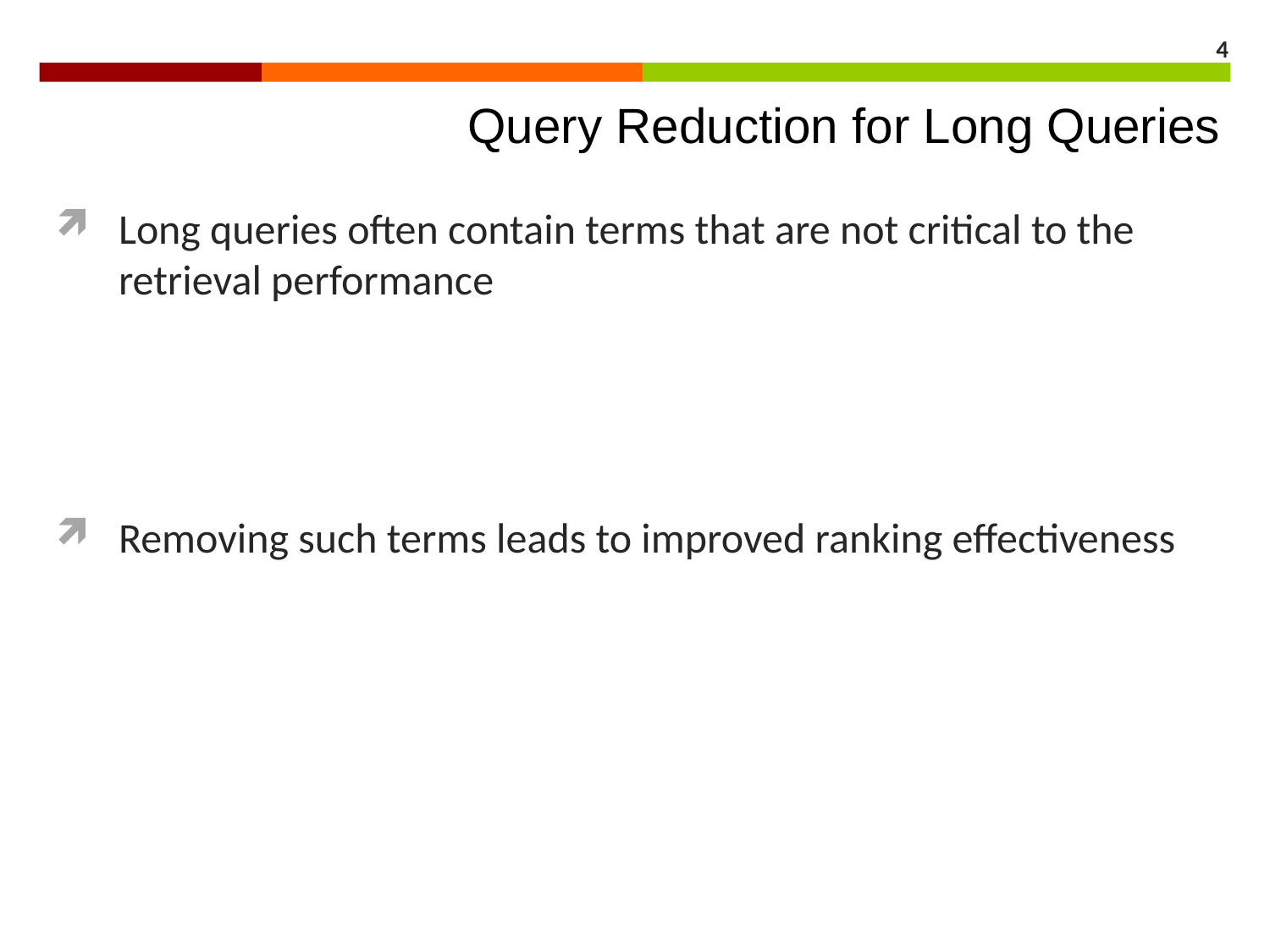

4
Query Reduction for Long Queries
Long queries often contain terms that are not critical to the retrieval performance

Removing such terms leads to improved ranking effectiveness